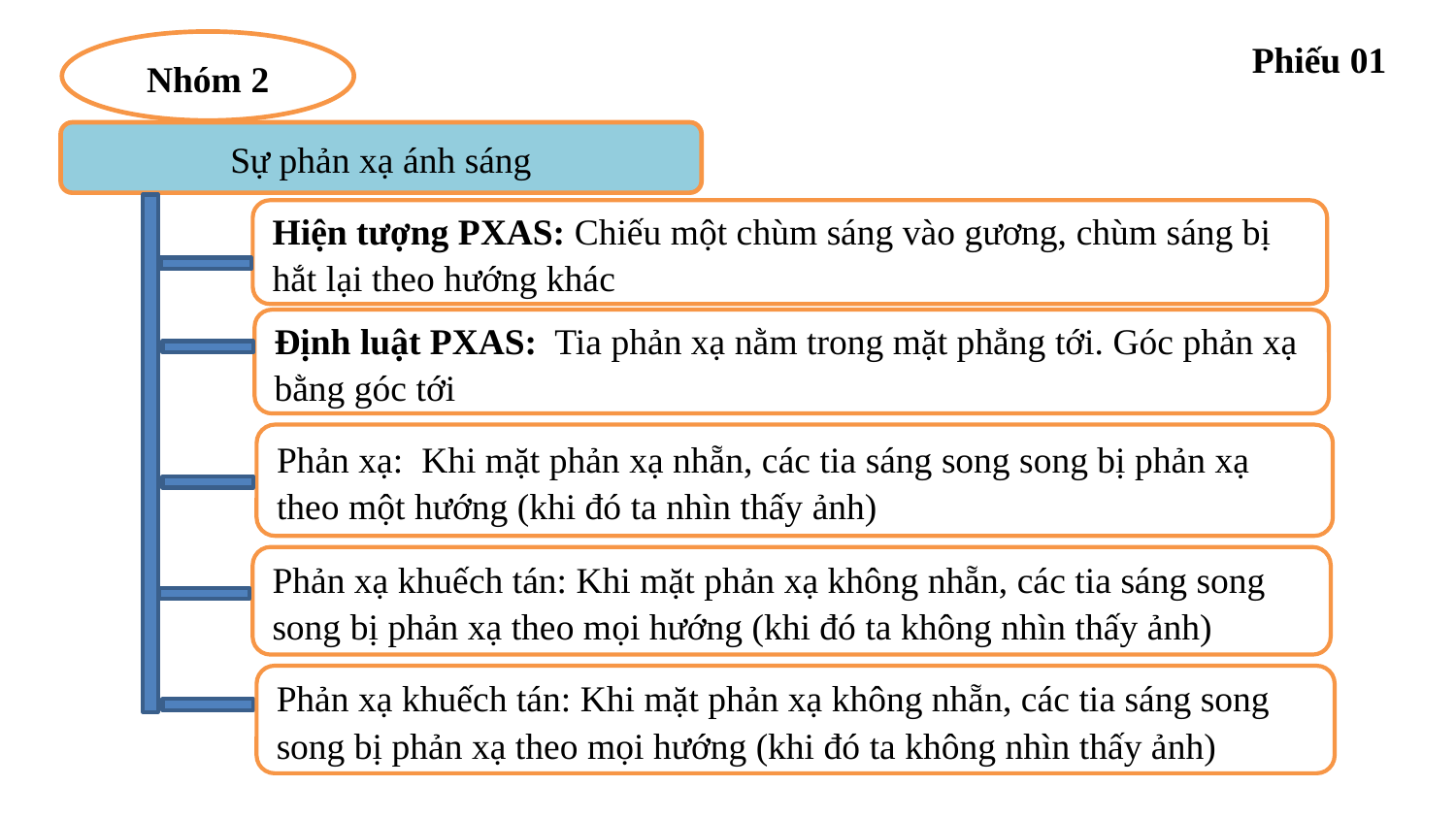

Phiếu 01
Nhóm 2
Sự phản xạ ánh sáng

Hiện tượng PXAS: Chiếu một chùm sáng vào gương, chùm sáng bị hắt lại theo hướng khác

Định luật PXAS:  Tia phản xạ nằm trong mặt phẳng tới. Góc phản xạ bằng góc tới

Phản xạ:  Khi mặt phản xạ nhẵn, các tia sáng song song bị phản xạ theo một hướng (khi đó ta nhìn thấy ảnh)

Phản xạ khuếch tán: Khi mặt phản xạ không nhẵn, các tia sáng song song bị phản xạ theo mọi hướng (khi đó ta không nhìn thấy ảnh)

Phản xạ khuếch tán: Khi mặt phản xạ không nhẵn, các tia sáng song song bị phản xạ theo mọi hướng (khi đó ta không nhìn thấy ảnh)